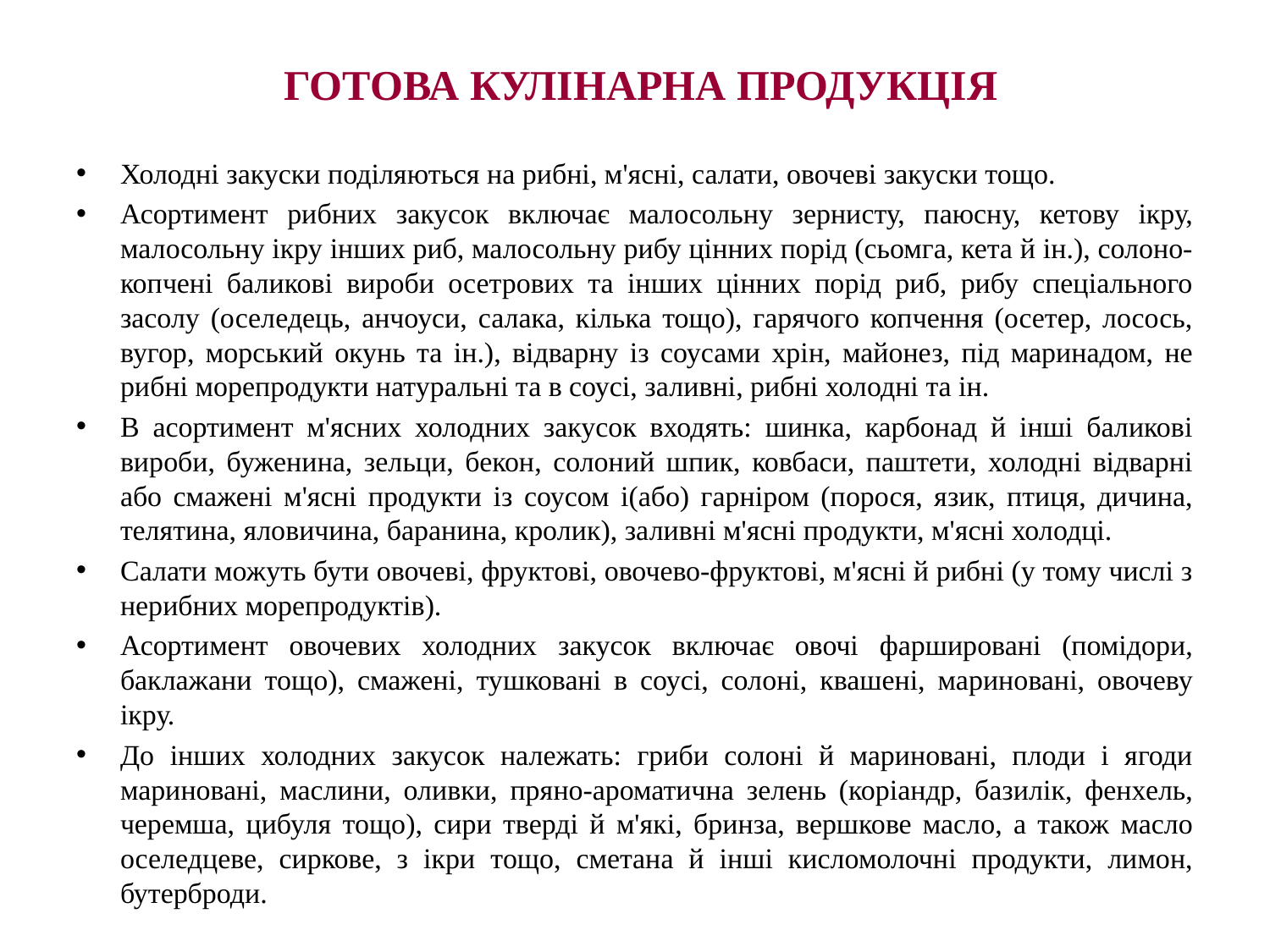

# ГОТОВА КУЛІНАРНА ПРОДУКЦІЯ
Холодні закуски поділяються на рибні, м'ясні, салати, овочеві закуски тощо.
Асортимент рибних закусок включає малосольну зернисту, паюсну, кетову ікру, малосольну ікру інших риб, малосольну рибу цінних порід (сьомга, кета й ін.), солоно-копчені баликові вироби осетрових та інших цінних порід риб, рибу спеціального засолу (оселедець, анчоуси, салака, кілька тощо), гарячого копчення (осетер, лосось, вугор, морський окунь та ін.), відварну із соусами хрін, майонез, під маринадом, не рибні морепродукти натуральні та в соусі, заливні, рибні холодні та ін.
В асортимент м'ясних холодних закусок входять: шинка, карбонад й інші баликові вироби, буженина, зельци, бекон, солоний шпик, ковбаси, паштети, холодні відварні або смажені м'ясні продукти із соусом і(або) гарніром (порося, язик, птиця, дичина, телятина, яловичина, баранина, кролик), заливні м'ясні продукти, м'ясні холодці.
Салати можуть бути овочеві, фруктові, овочево-фруктові, м'ясні й рибні (у тому числі з нерибних морепродуктів).
Асортимент овочевих холодних закусок включає овочі фаршировані (помідори, баклажани тощо), смажені, тушковані в соусі, солоні, квашені, мариновані, овочеву ікру.
До інших холодних закусок належать: гриби солоні й мариновані, плоди і ягоди мариновані, маслини, оливки, пряно-ароматична зелень (коріандр, базилік, фенхель, черемша, цибуля тощо), сири тверді й м'які, бринза, вершкове масло, а також масло оселедцеве, сиркове, з ікри тощо, сметана й інші кисломолочні продукти, лимон, бутерброди.